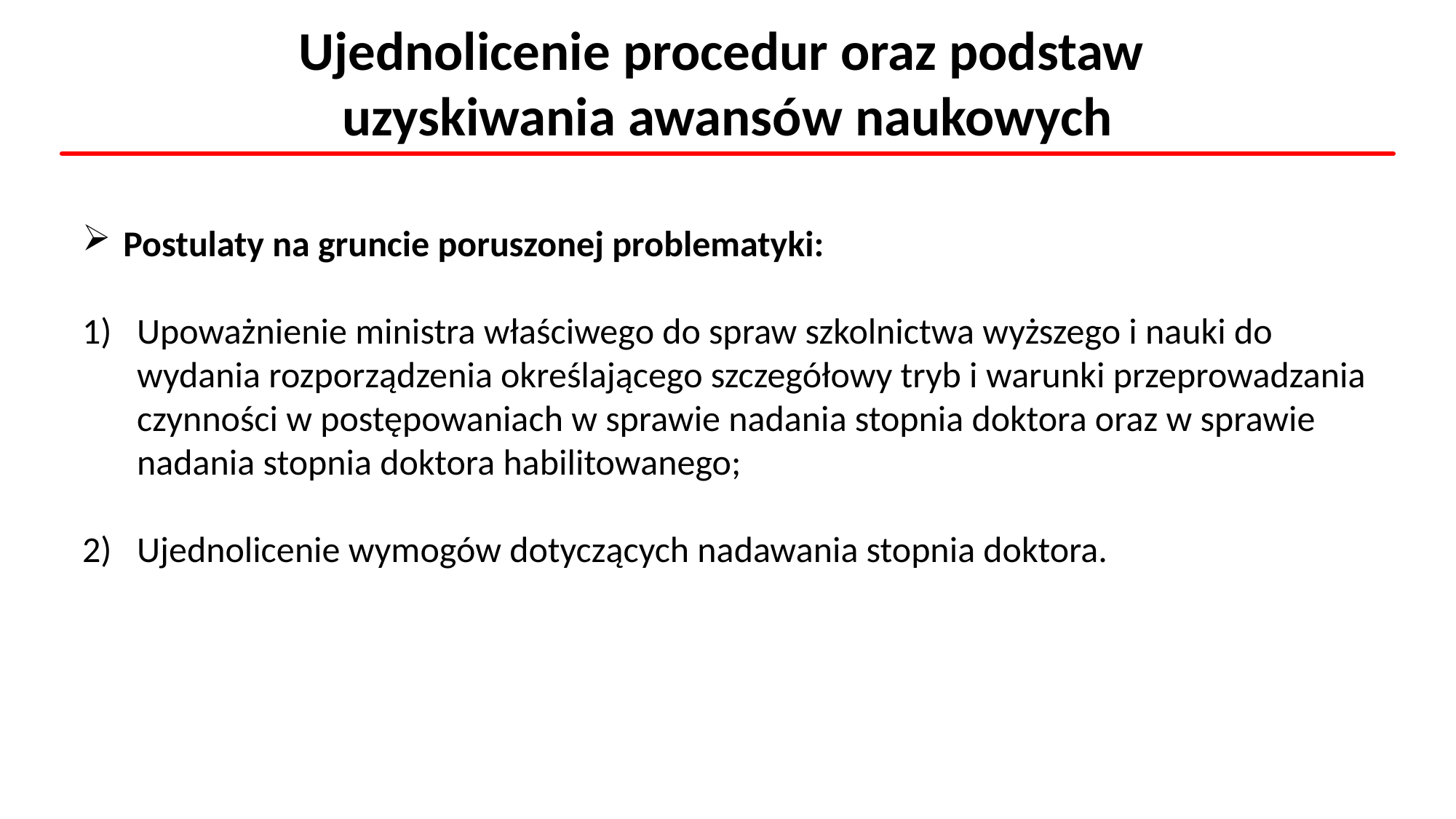

Ujednolicenie procedur oraz podstaw
uzyskiwania awansów naukowych
Postulaty na gruncie poruszonej problematyki:

Upoważnienie ministra właściwego do spraw szkolnictwa wyższego i nauki do wydania rozporządzenia określającego szczegółowy tryb i warunki przeprowadzania czynności w postępowaniach w sprawie nadania stopnia doktora oraz w sprawie nadania stopnia doktora habilitowanego;

Ujednolicenie wymogów dotyczących nadawania stopnia doktora.